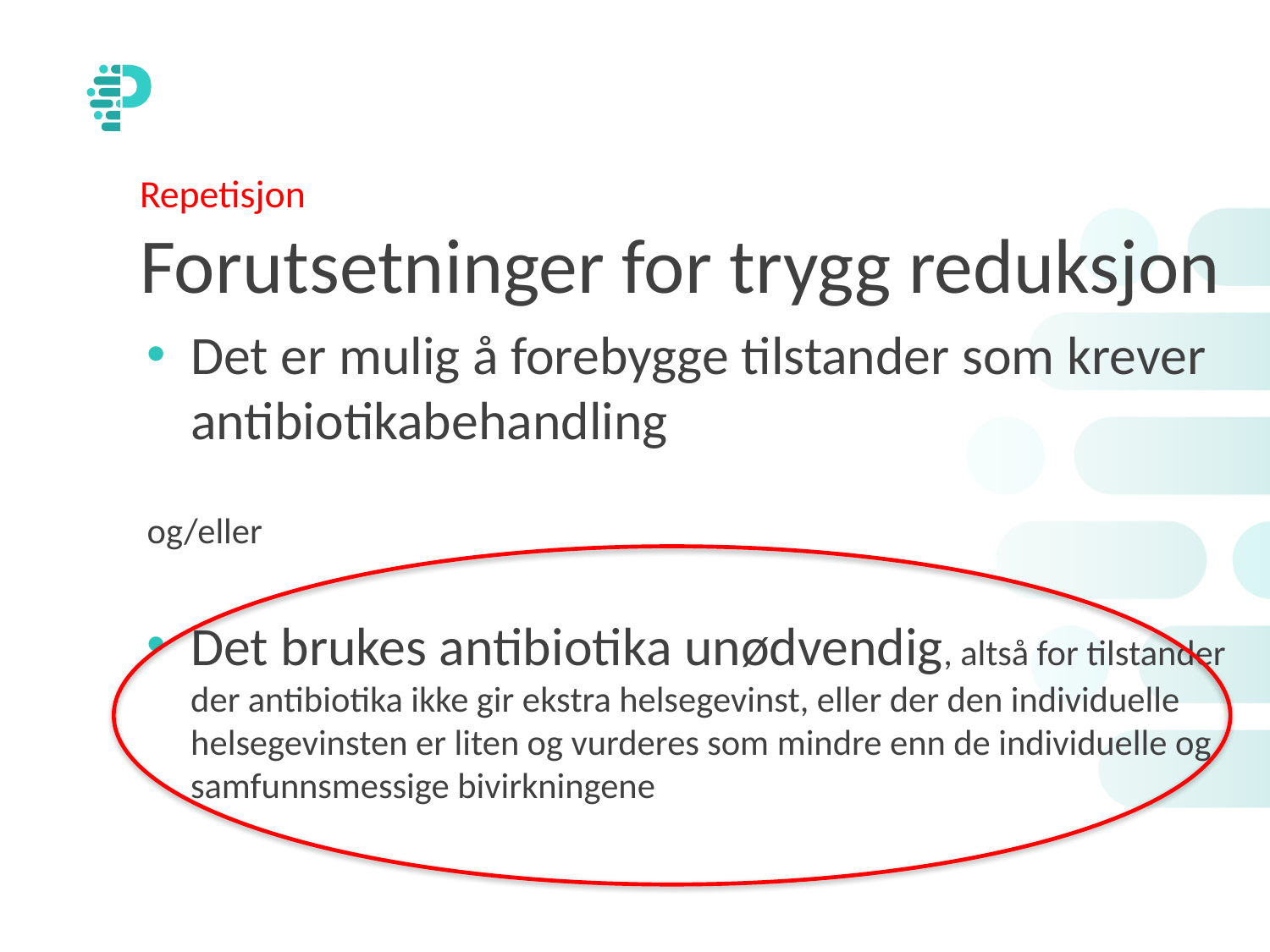

Repetisjon
Forutsetninger for trygg reduksjon
Det er mulig å forebygge tilstander som krever antibiotikabehandling

og/eller

Det brukes antibiotika unødvendig, altså for tilstander der antibiotika ikke gir ekstra helsegevinst, eller der den individuelle helsegevinsten er liten og vurderes som mindre enn de individuelle og samfunnsmessige bivirkningene